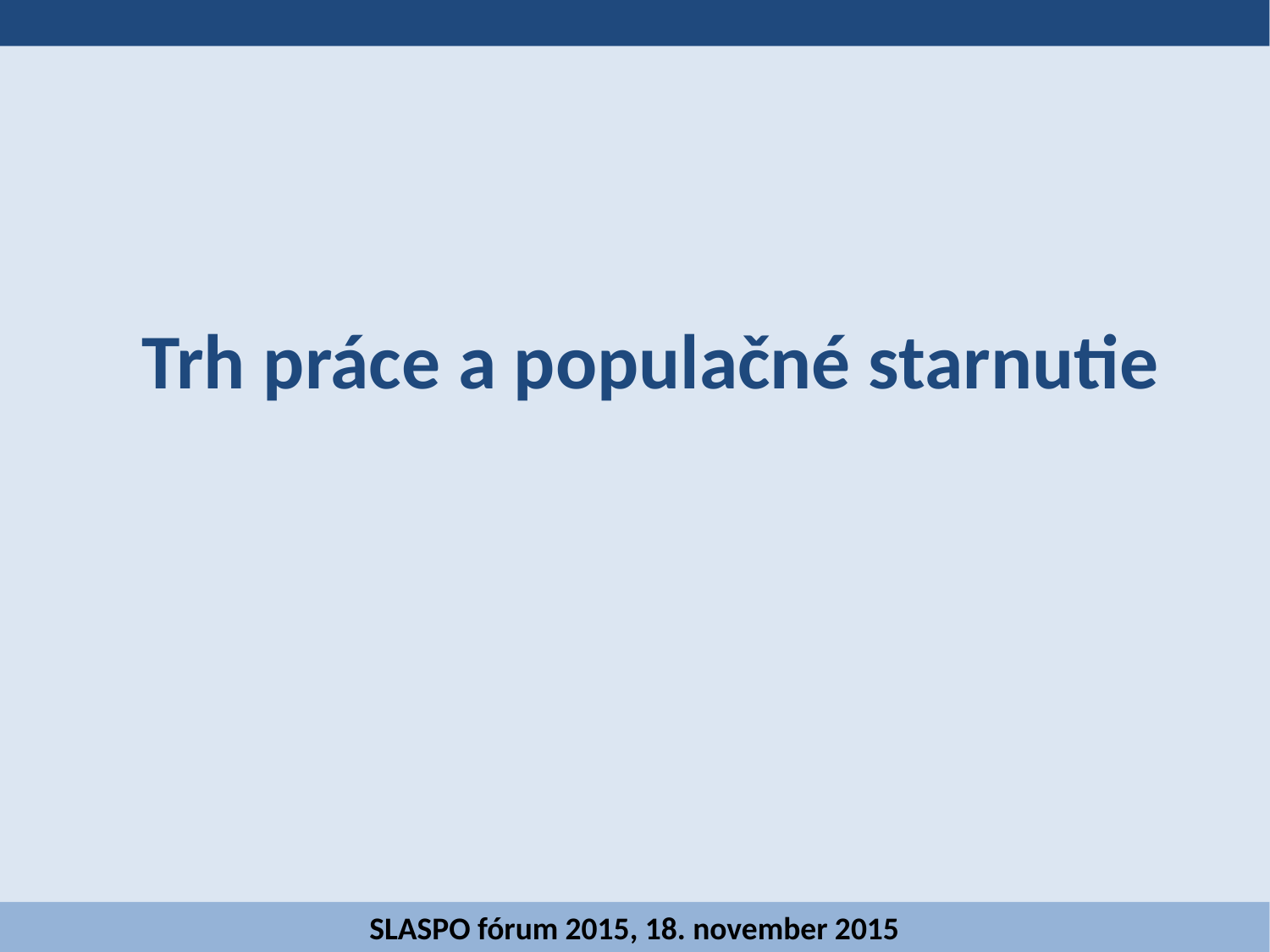

# Trh práce a populačné starnutie
SLASPO fórum 2015, 18. november 2015